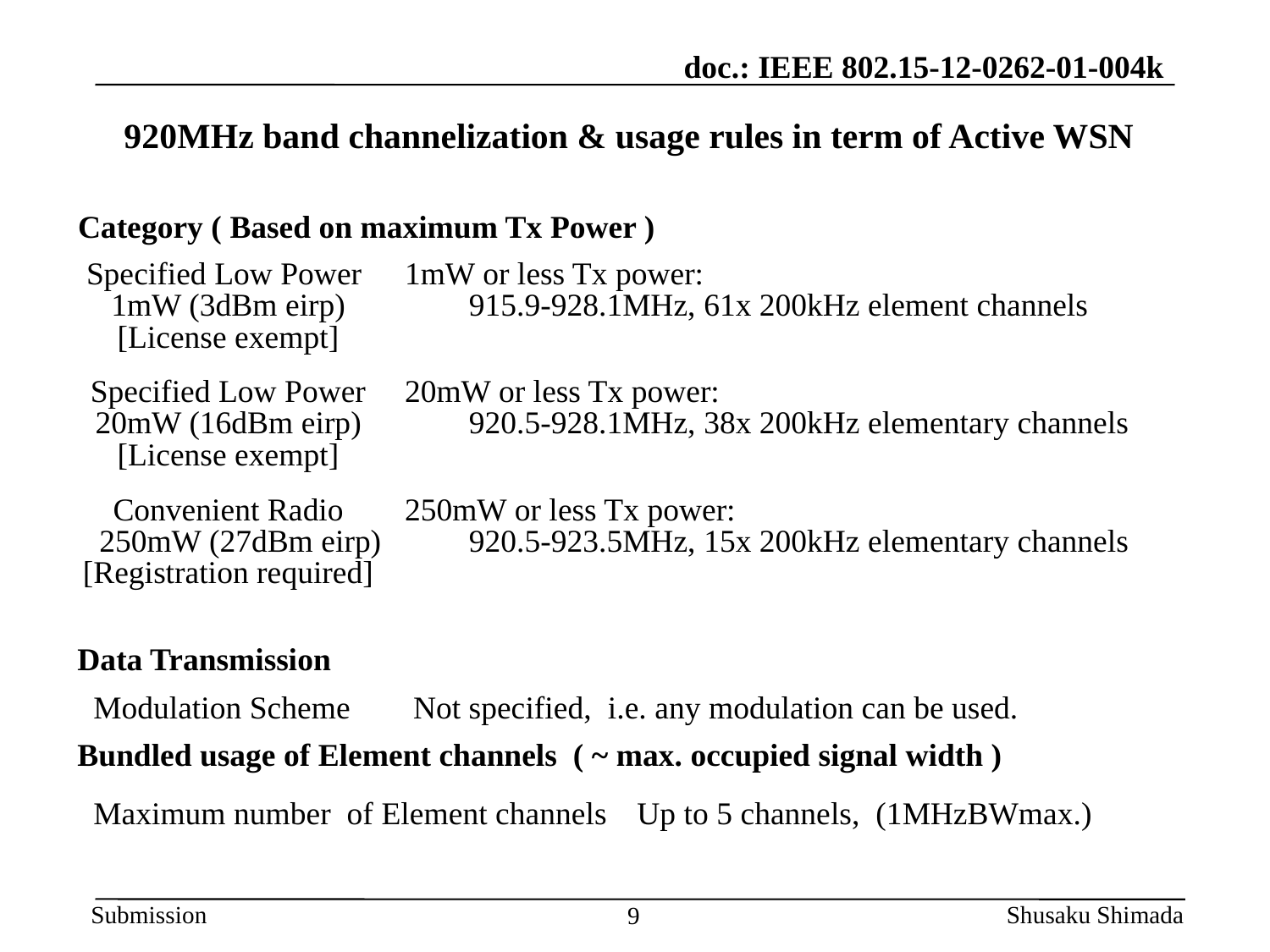

# 920MHz band channelization & usage rules in term of Active WSN
| Category ( Based on maximum Tx Power ) |  |
| --- | --- |
| Specified Low Power 1mW (3dBm eirp) [License exempt] | 1mW or less Tx power: 915.9-928.1MHz, 61x 200kHz element channels |
| Specified Low Power 20mW (16dBm eirp) [License exempt] | 20mW or less Tx power: 920.5-928.1MHz, 38x 200kHz elementary channels |
| Convenient Radio 250mW (27dBm eirp) [Registration required] | 250mW or less Tx power: 920.5-923.5MHz, 15x 200kHz elementary channels |
| Data Transmission |  |  |
| --- | --- | --- |
| Modulation Scheme | Not specified, i.e. any modulation can be used. |  |
| Bundled usage of Element channels ( ~ max. occupied signal width ) |  |  |
| Maximum number of Element channels |  | Up to 5 channels, (1MHzBWmax.) |
Shusaku Shimada
9